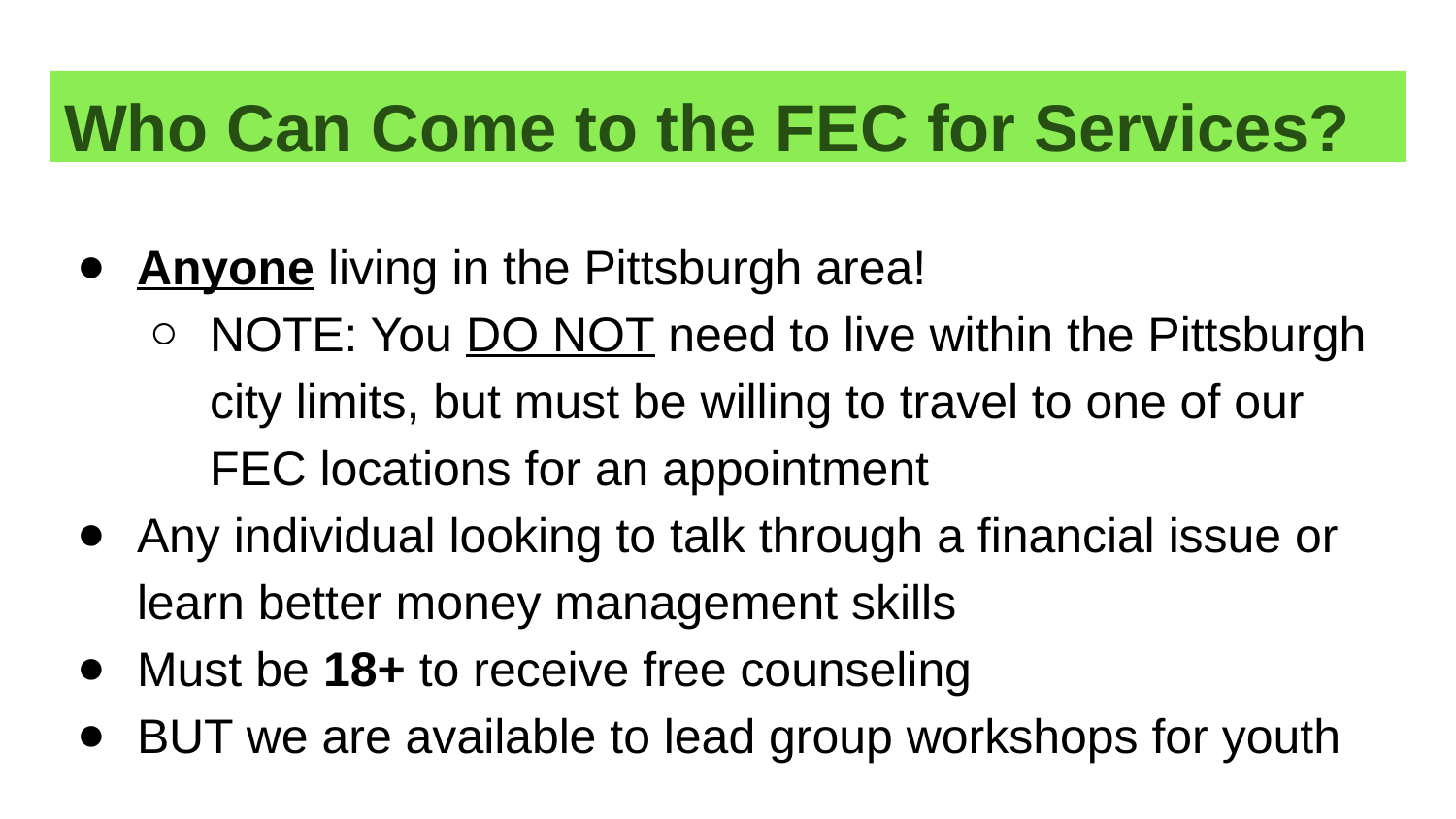

# Who Can Come to the FEC for Services?
Anyone living in the Pittsburgh area!
NOTE: You DO NOT need to live within the Pittsburgh city limits, but must be willing to travel to one of our FEC locations for an appointment
Any individual looking to talk through a financial issue or learn better money management skills
Must be 18+ to receive free counseling
BUT we are available to lead group workshops for youth